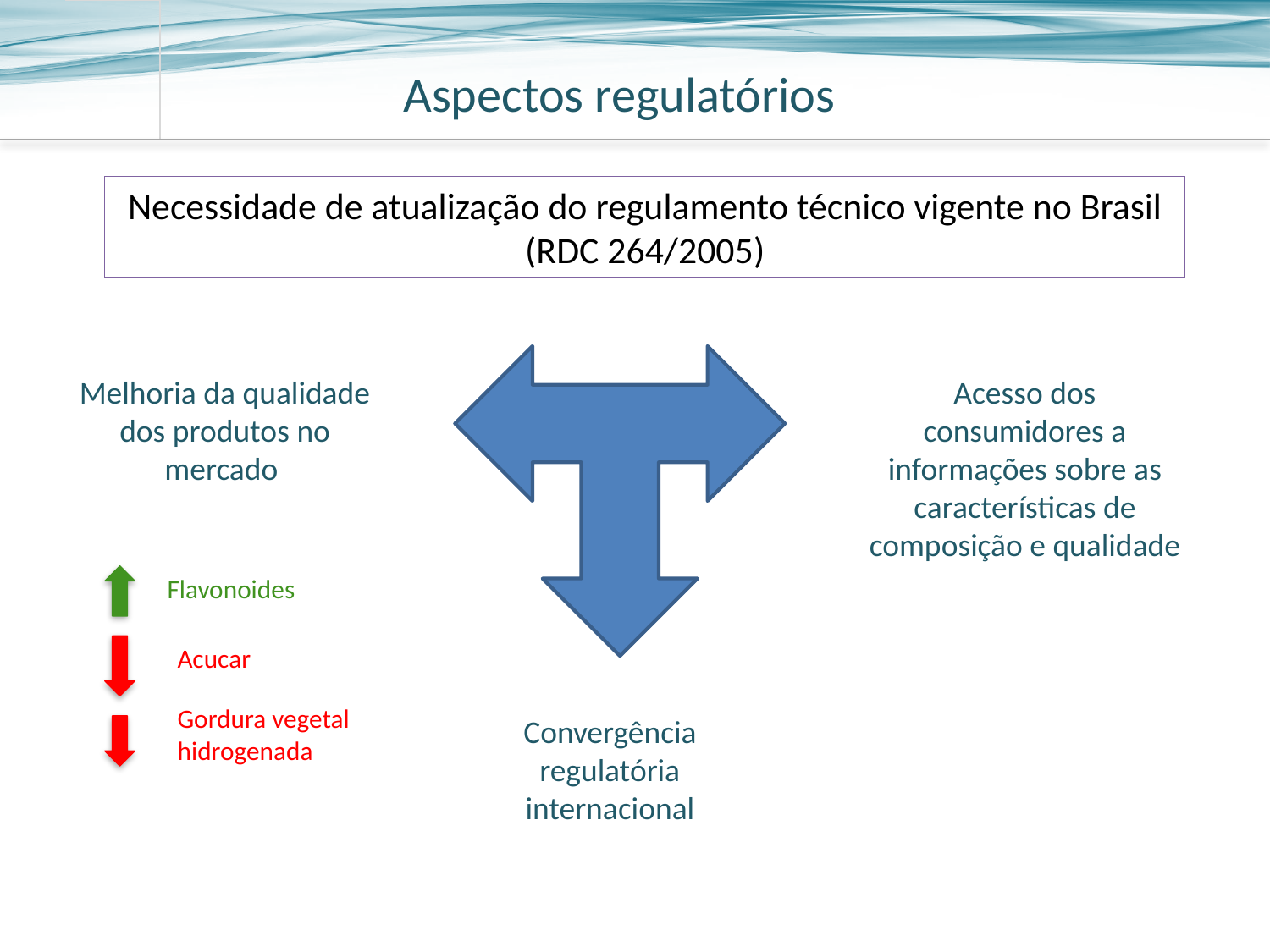

Aspectos regulatórios
Necessidade de atualização do regulamento técnico vigente no Brasil (RDC 264/2005)

Melhoria da qualidade dos produtos no mercado
Acesso dos consumidores a informações sobre as características de composição e qualidade

Flavonoides

Acucar
Gordura vegetal hidrogenada
Convergência regulatória internacional